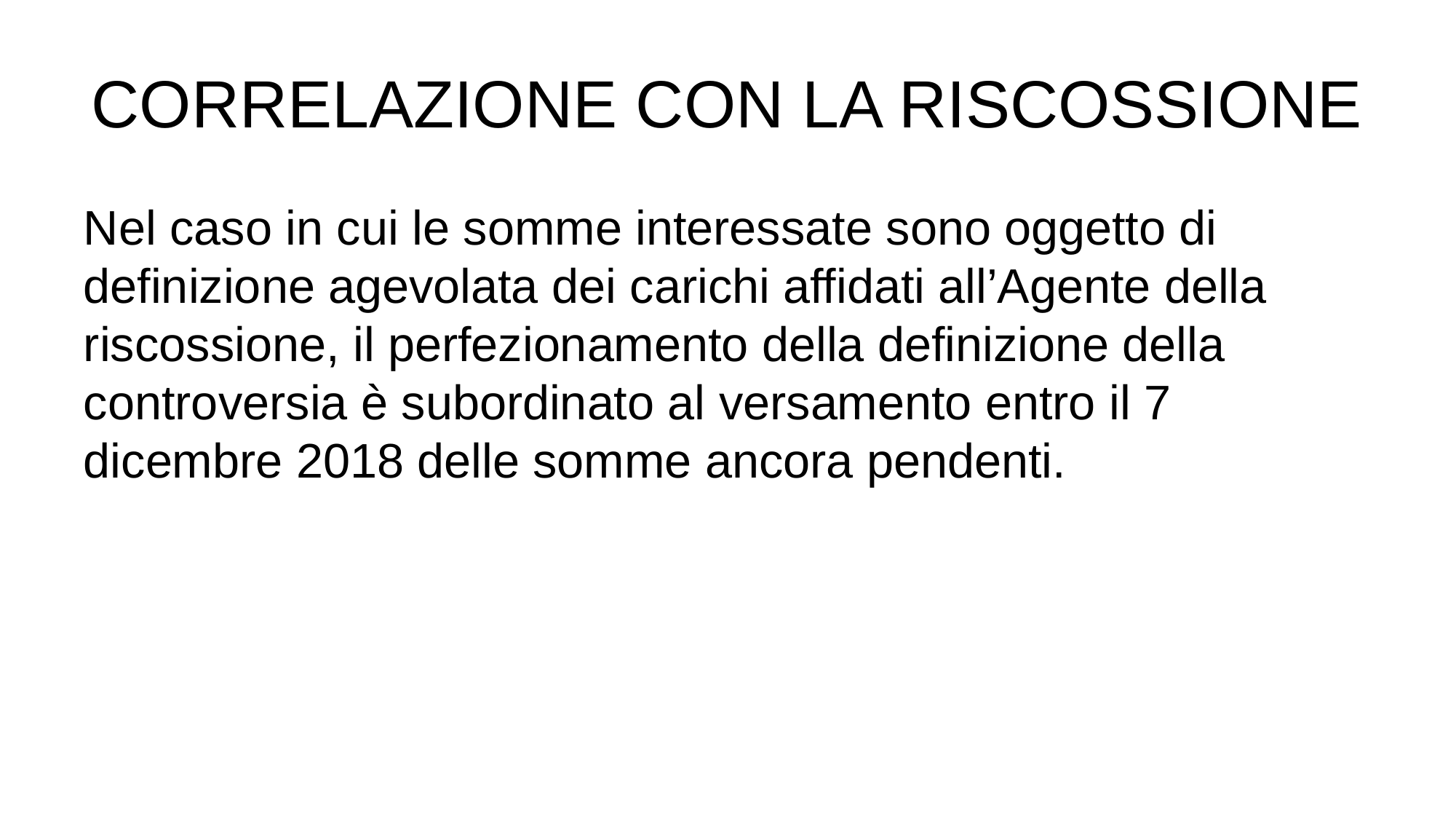

# CORRELAZIONE CON LA RISCOSSIONE
Nel caso in cui le somme interessate sono oggetto di definizione agevolata dei carichi affidati all’Agente della riscossione, il perfezionamento della definizione della controversia è subordinato al versamento entro il 7 dicembre 2018 delle somme ancora pendenti.